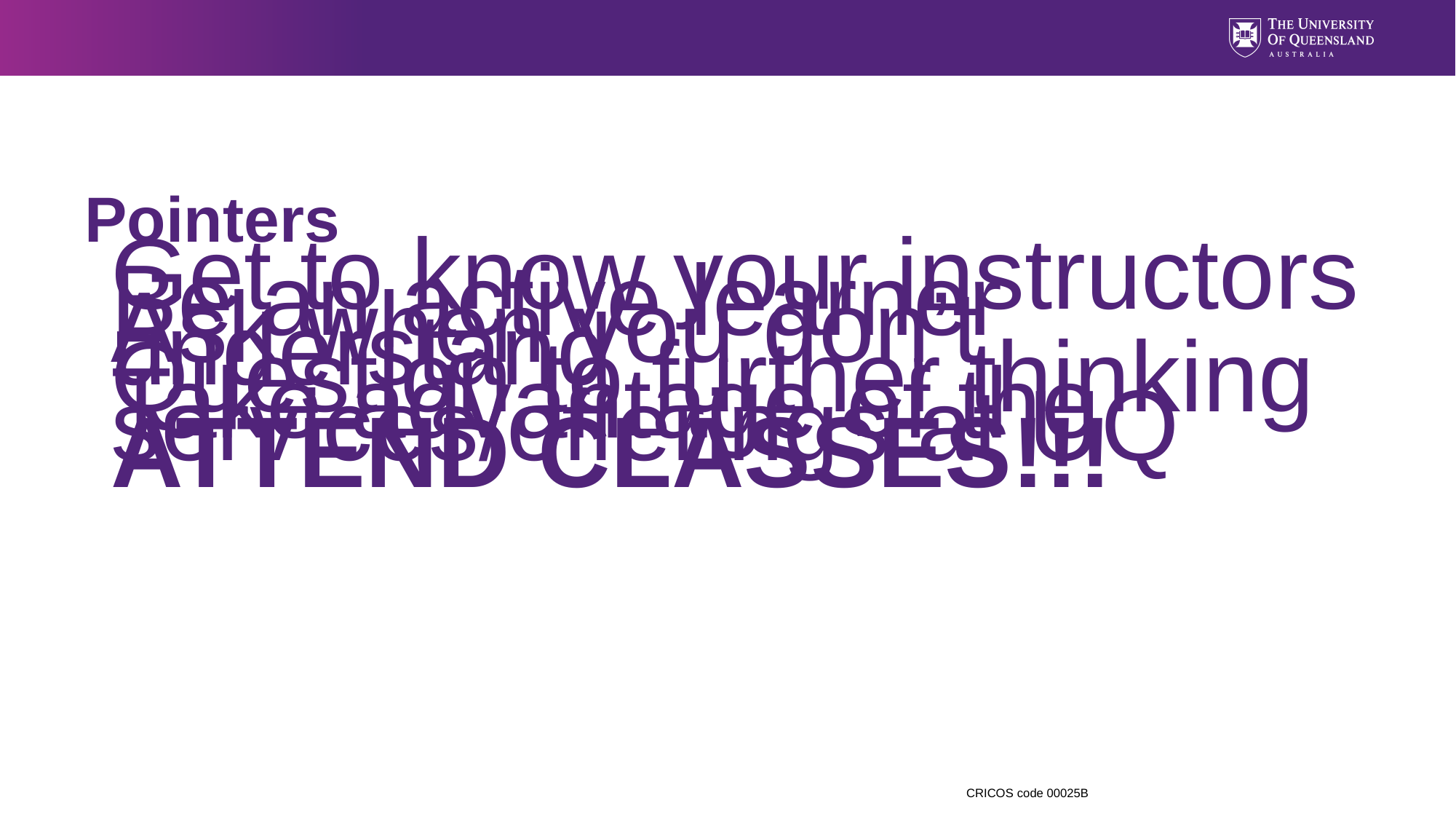

# Pointers
Get to know your instructors
Be an active learner
Ask when you don’t understand
Question to further thinking
Take advantage of the services/offerings at UQ
ATTEND CLASSES!!!